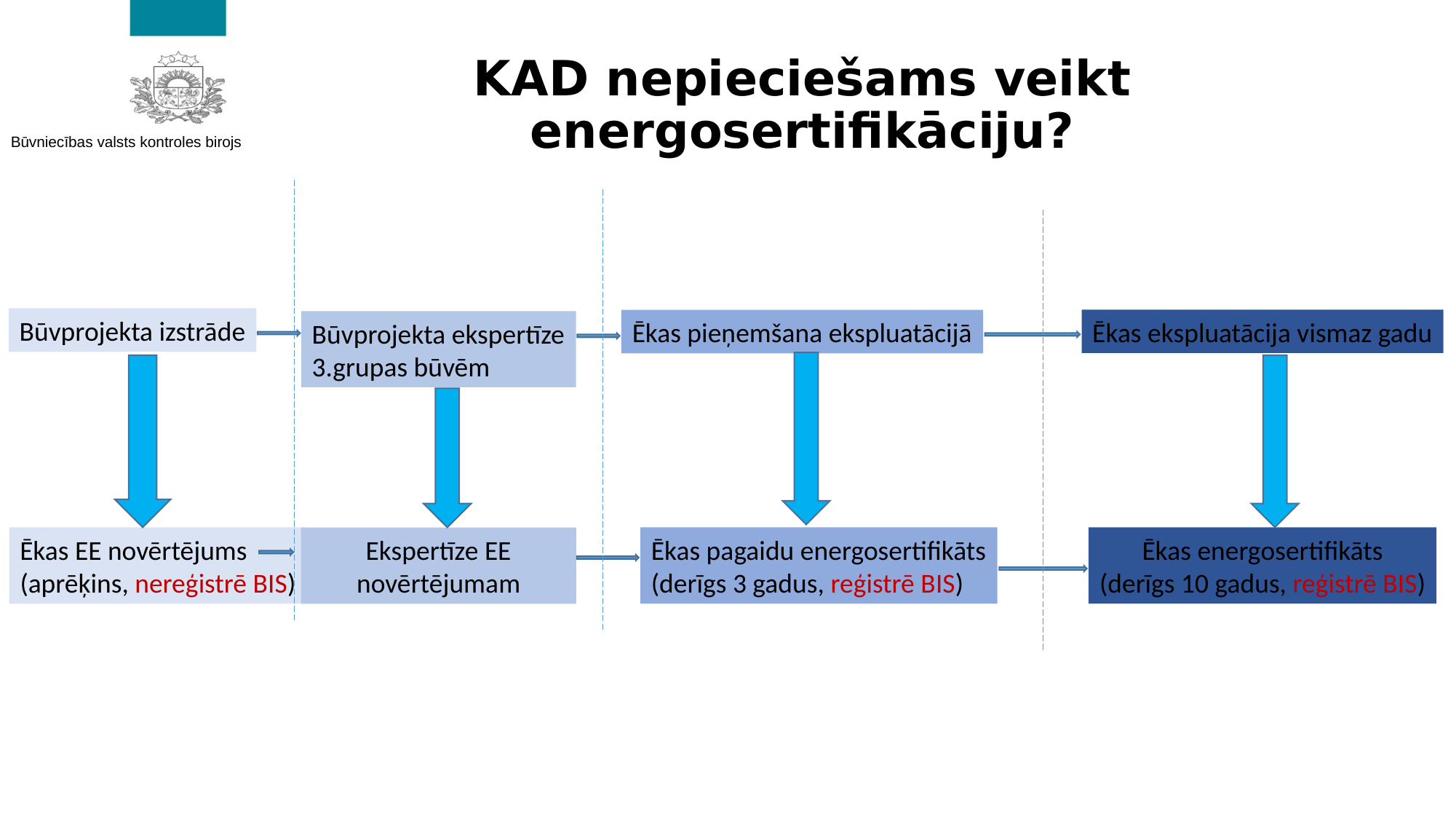

KAD nepieciešams veikt energosertifikāciju?
Būvprojekta izstrāde
Ēkas ekspluatācija vismaz gadu
Ēkas pieņemšana ekspluatācijā
Būvprojekta ekspertīze
3.grupas būvēm

Ēkas energosertifikāts
(derīgs 10 gadus, reģistrē BIS)
Ēkas EE novērtējums
(aprēķins, nereģistrē BIS)
Ēkas pagaidu energosertifikāts
(derīgs 3 gadus, reģistrē BIS)
Ekspertīze EE
novērtējumam